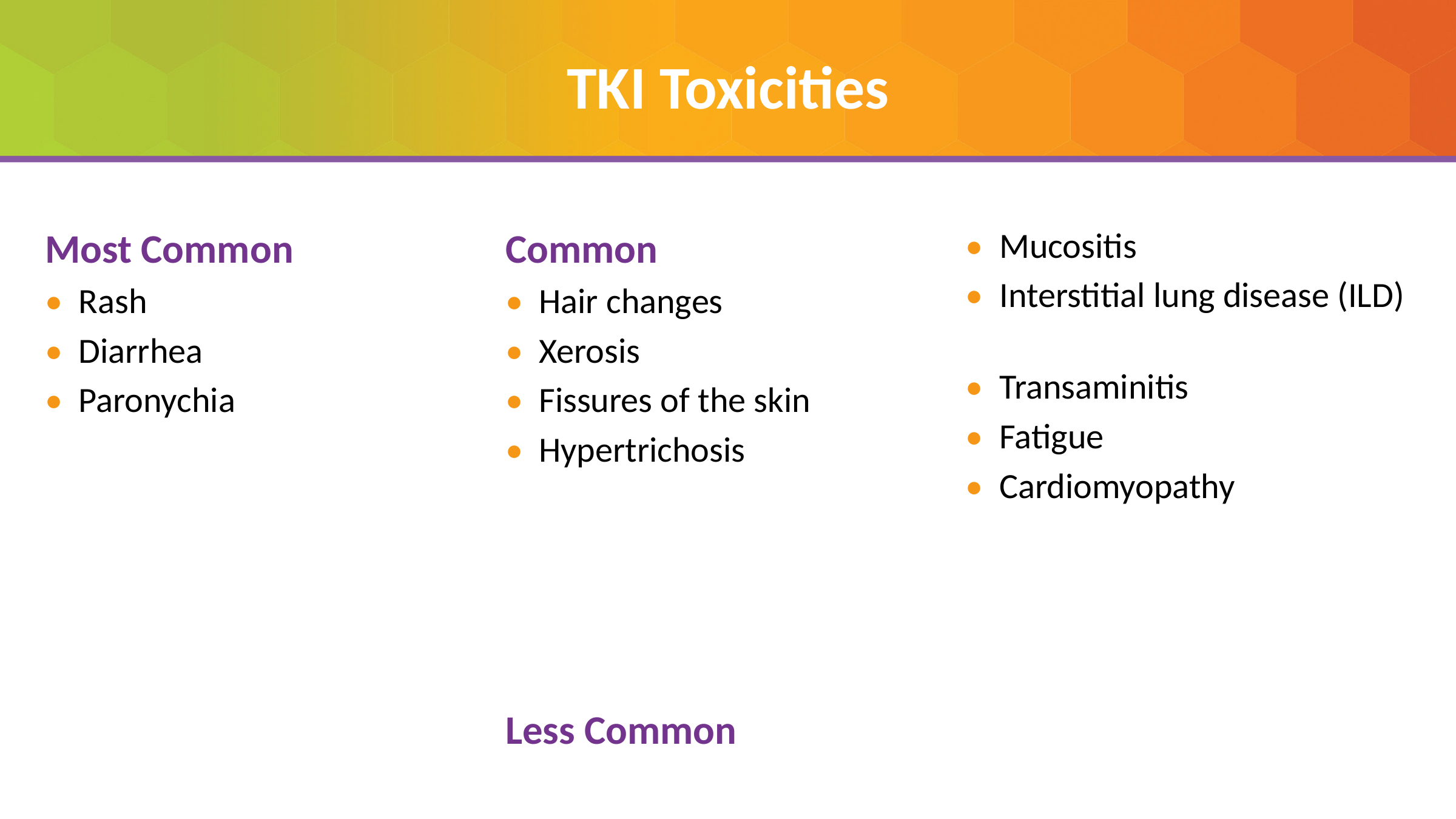

# TKI Toxicities
Most Common
•  Rash
•  Diarrhea
•  Paronychia

Common
•  Hair changes
•  Xerosis
•  Fissures of the skin
•  Hypertrichosis

Less Common
•  Mucositis
•  Interstitial lung disease (ILD)
•  Transaminitis
•  Fatigue
•  Cardiomyopathy